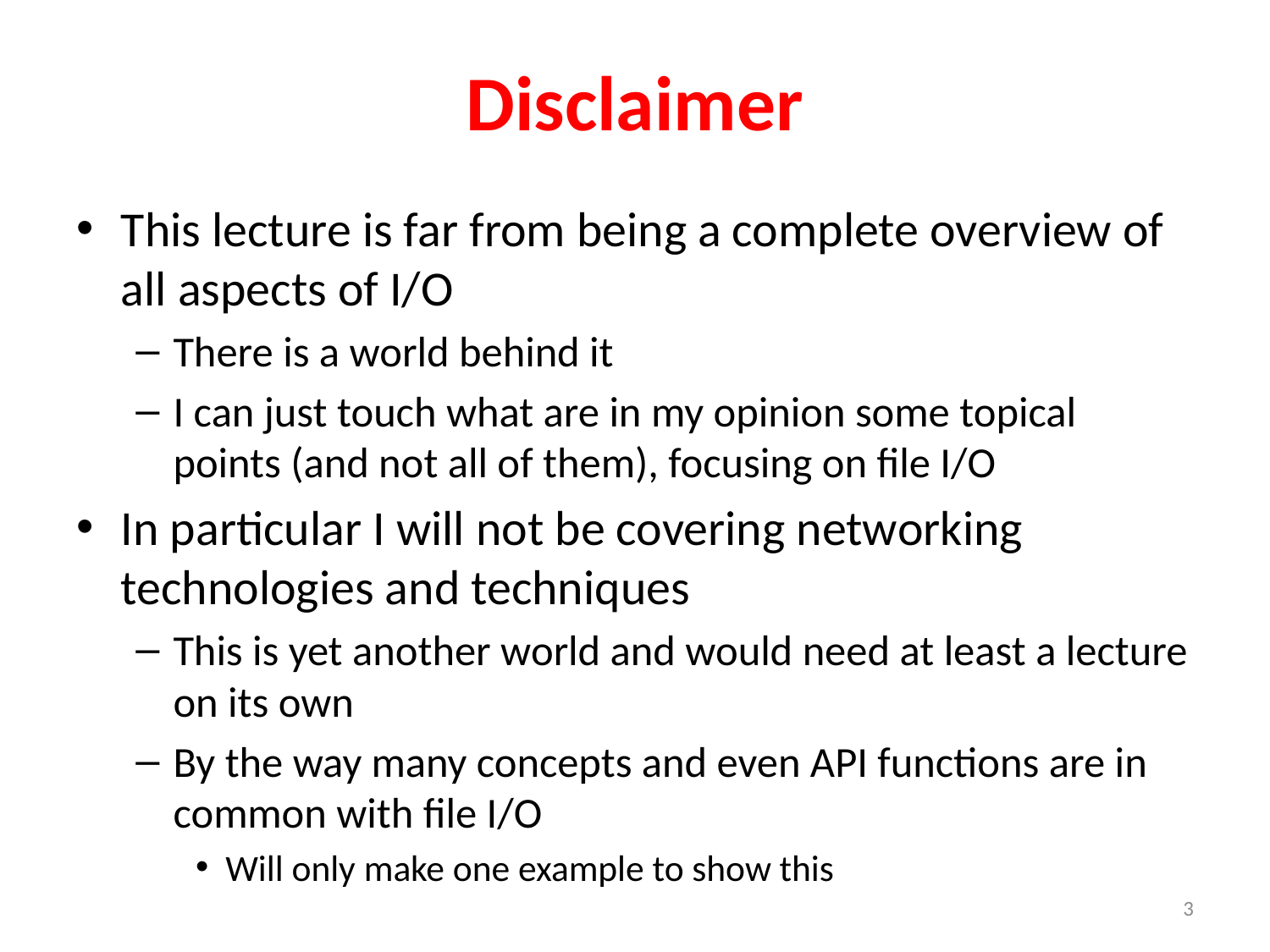

# Disclaimer
This lecture is far from being a complete overview of all aspects of I/O
There is a world behind it
I can just touch what are in my opinion some topical points (and not all of them), focusing on file I/O
In particular I will not be covering networking technologies and techniques
This is yet another world and would need at least a lecture on its own
By the way many concepts and even API functions are in common with file I/O
Will only make one example to show this
3